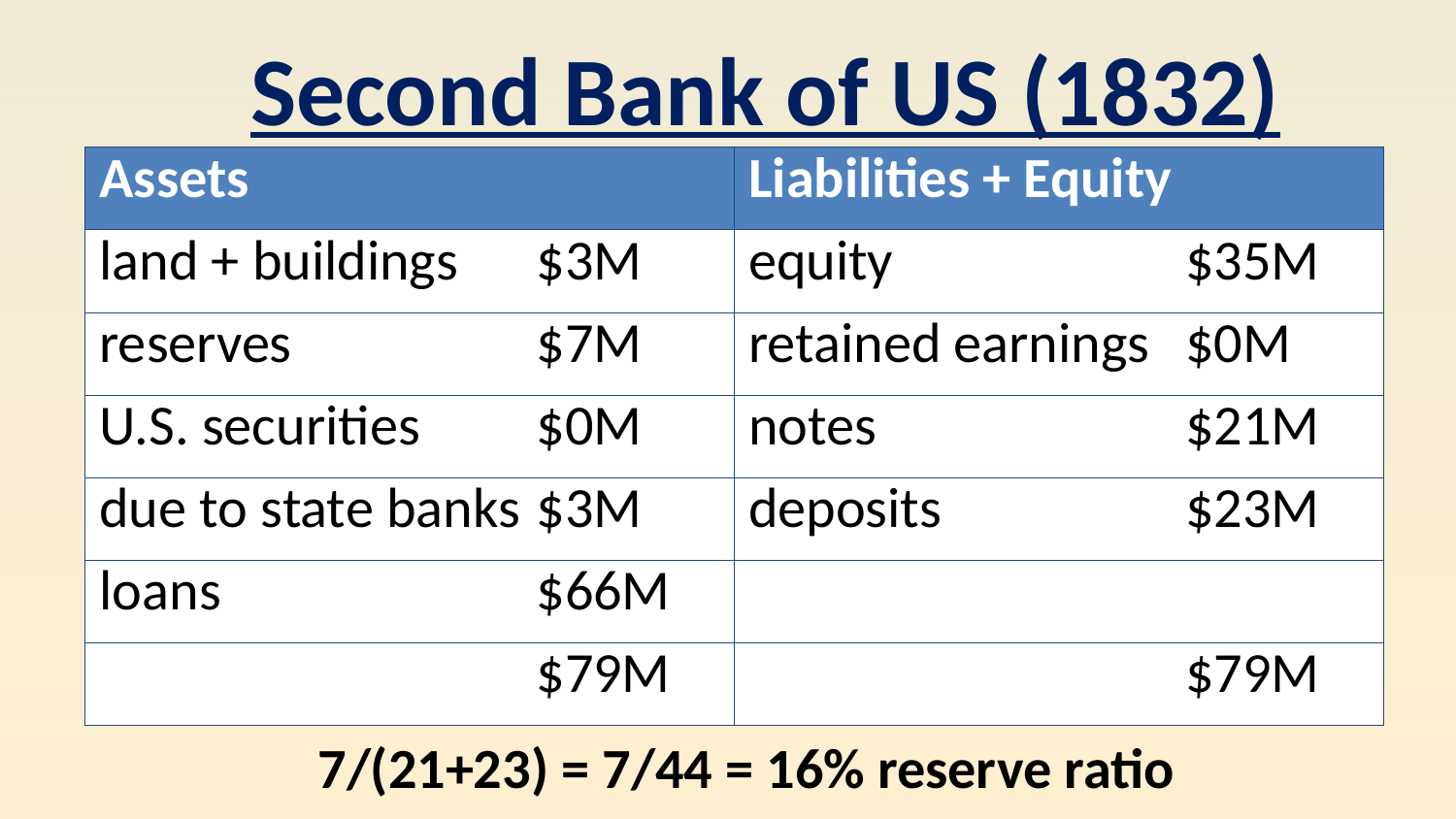

Second Bank of US (1832)
| Assets | Liabilities + Equity |
| --- | --- |
| land + buildings $3M | equity $35M |
| reserves $7M | retained earnings $0M |
| U.S. securities $0M | notes $21M |
| due to state banks $3M | deposits $23M |
| loans $66M |  |
| $79M | $79M |
7/(21+23) = 7/44 = 16% reserve ratio